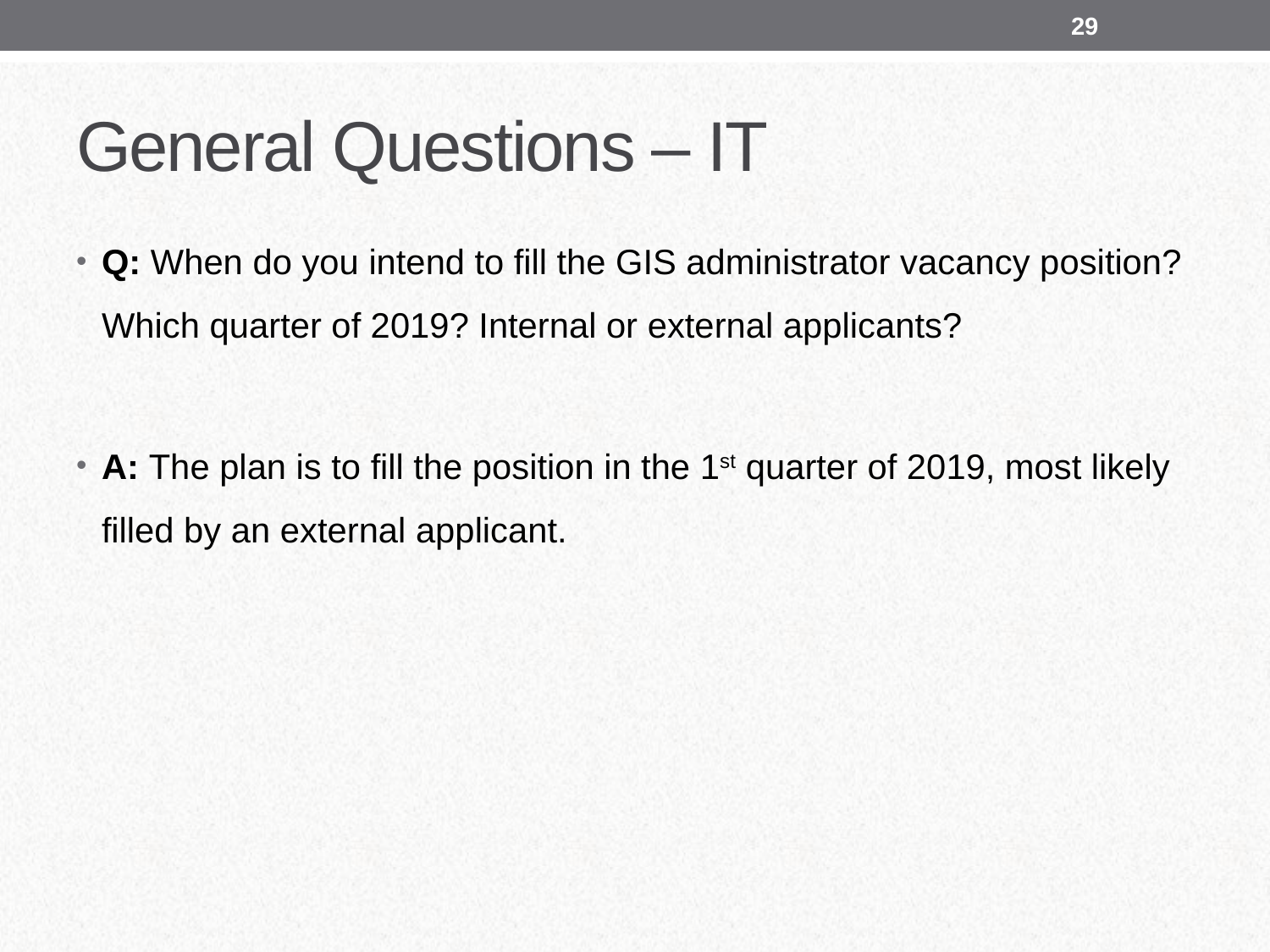

29
# General Questions – IT
Q: When do you intend to fill the GIS administrator vacancy position? Which quarter of 2019? Internal or external applicants?

A: The plan is to fill the position in the 1st quarter of 2019, most likely filled by an external applicant.